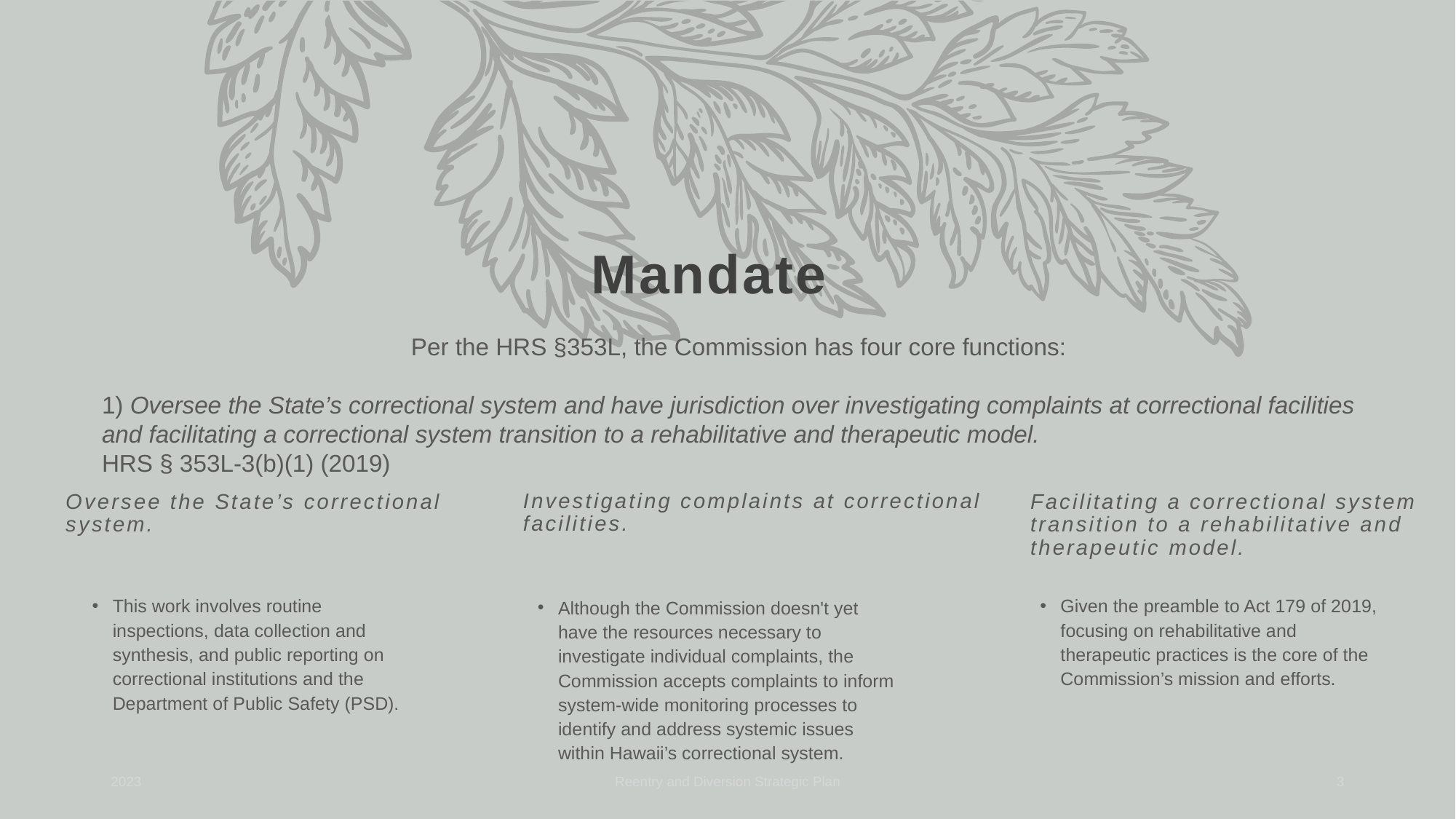

# Mandate
Per the HRS §353L, the Commission has four core functions:

1) Oversee the State’s correctional system and have jurisdiction over investigating complaints at correctional facilities and facilitating a correctional system transition to a rehabilitative and therapeutic model.
HRS § 353L-3(b)(1) (2019)
Investigating complaints at correctional facilities.
Oversee the State’s correctional system.
Facilitating a correctional system transition to a rehabilitative and therapeutic model.
This work involves routine inspections, data collection and synthesis, and public reporting on correctional institutions and the Department of Public Safety (PSD).
Given the preamble to Act 179 of 2019, focusing on rehabilitative and therapeutic practices is the core of the Commission’s mission and efforts.
Although the Commission doesn't yet have the resources necessary to investigate individual complaints, the Commission accepts complaints to inform system-wide monitoring processes to identify and address systemic issues within Hawaii’s correctional system.
2023
Reentry and Diversion Strategic Plan
3